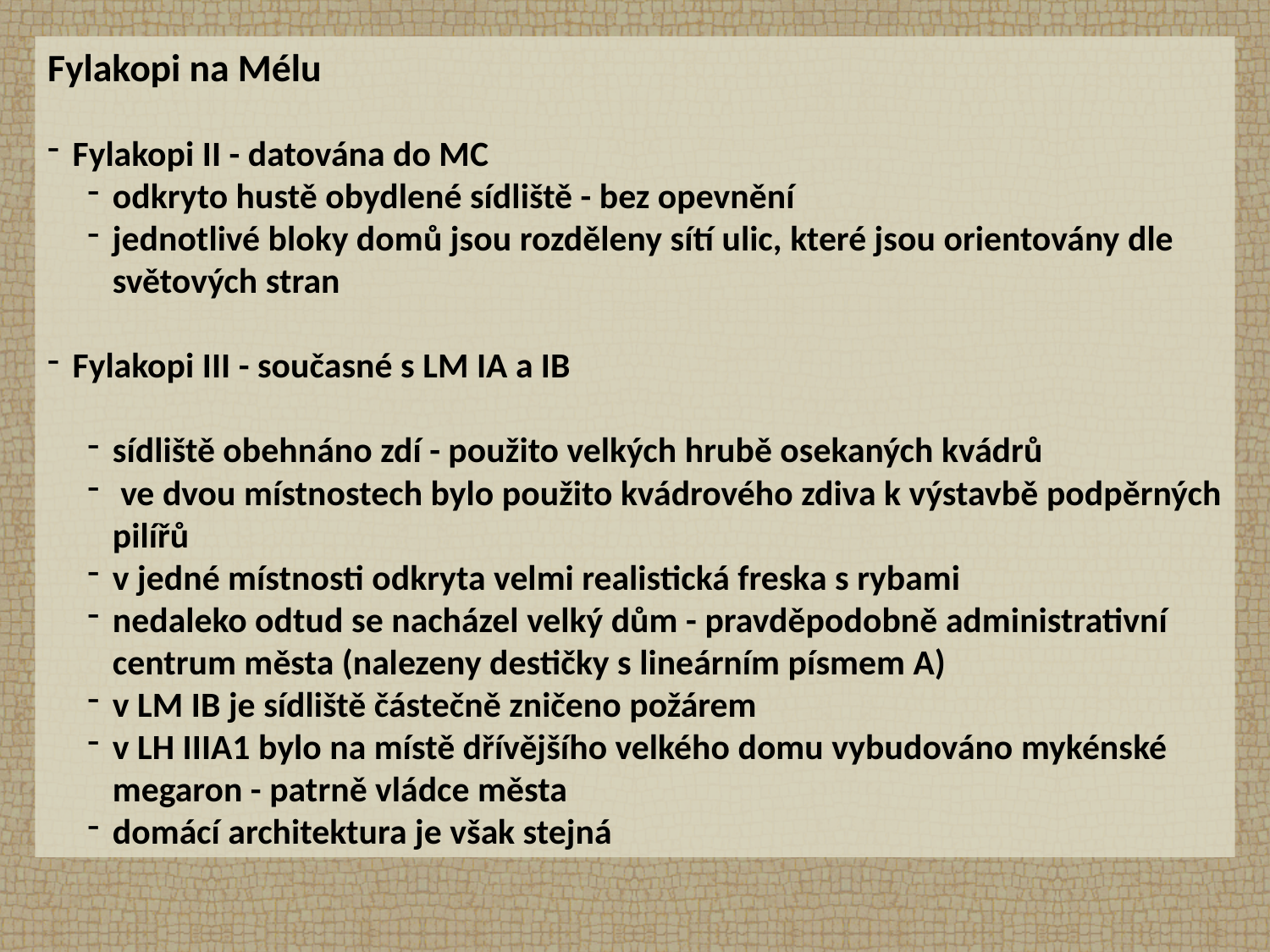

Fylakopi na Mélu

Fylakopi II - datována do MC
odkryto hustě obydlené sídliště - bez opevnění
jednotlivé bloky domů jsou rozděleny sítí ulic, které jsou orientovány dle světových stran

Fylakopi III - současné s LM IA a IB

sídliště obehnáno zdí - použito velkých hrubě osekaných kvádrů
 ve dvou místnostech bylo použito kvádrového zdiva k výstavbě podpěrných pilířů
v jedné místnosti odkryta velmi realistická freska s rybami
nedaleko odtud se nacházel velký dům - pravděpodobně administrativní centrum města (nalezeny destičky s lineárním písmem A)
v LM IB je sídliště částečně zničeno požárem
v LH IIIA1 bylo na místě dřívějšího velkého domu vybudováno mykénské megaron - patrně vládce města
domácí architektura je však stejná